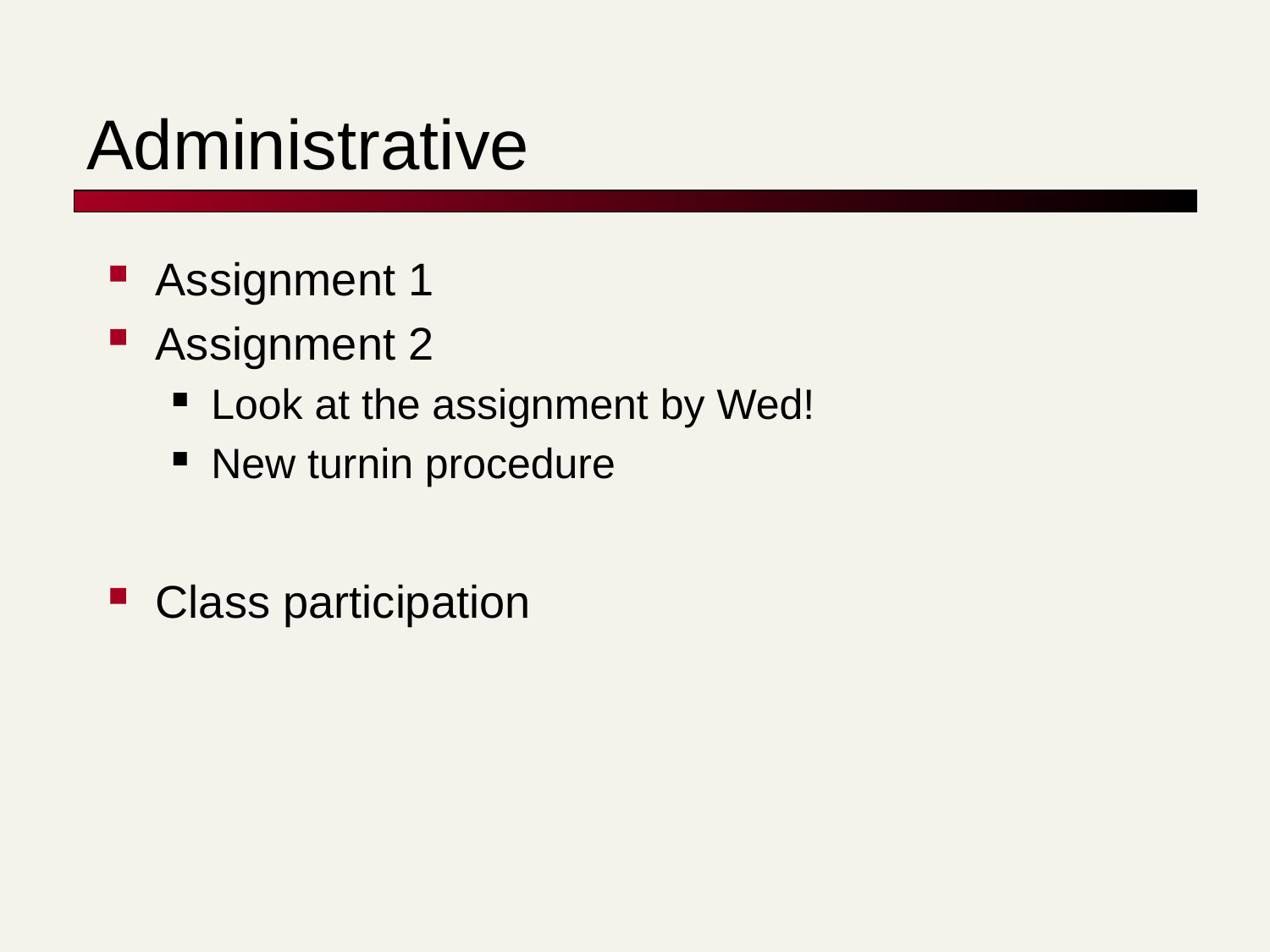

# Administrative
Assignment 1
Assignment 2
Look at the assignment by Wed!
New turnin procedure

Class participation